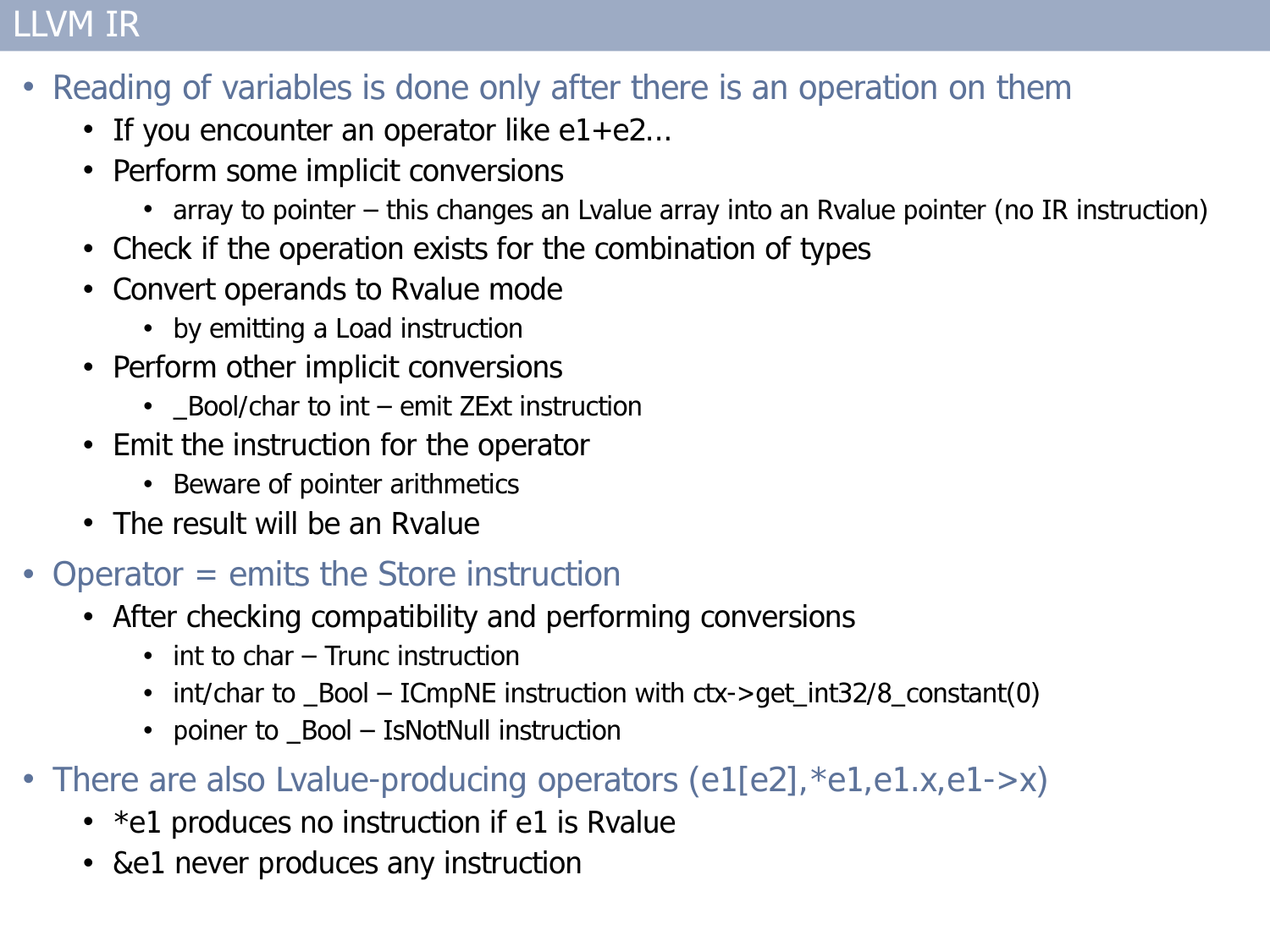

# LLVM IR
Reading of variables is done only after there is an operation on them
If you encounter an operator like e1+e2...
Perform some implicit conversions
array to pointer – this changes an Lvalue array into an Rvalue pointer (no IR instruction)
Check if the operation exists for the combination of types
Convert operands to Rvalue mode
by emitting a Load instruction
Perform other implicit conversions
_Bool/char to int – emit ZExt instruction
Emit the instruction for the operator
Beware of pointer arithmetics
The result will be an Rvalue
Operator = emits the Store instruction
After checking compatibility and performing conversions
int to char – Trunc instruction
int/char to _Bool – ICmpNE instruction with ctx->get_int32/8_constant(0)
poiner to _Bool – IsNotNull instruction
There are also Lvalue-producing operators (e1[e2],*e1,e1.x,e1->x)
*e1 produces no instruction if e1 is Rvalue
&e1 never produces any instruction